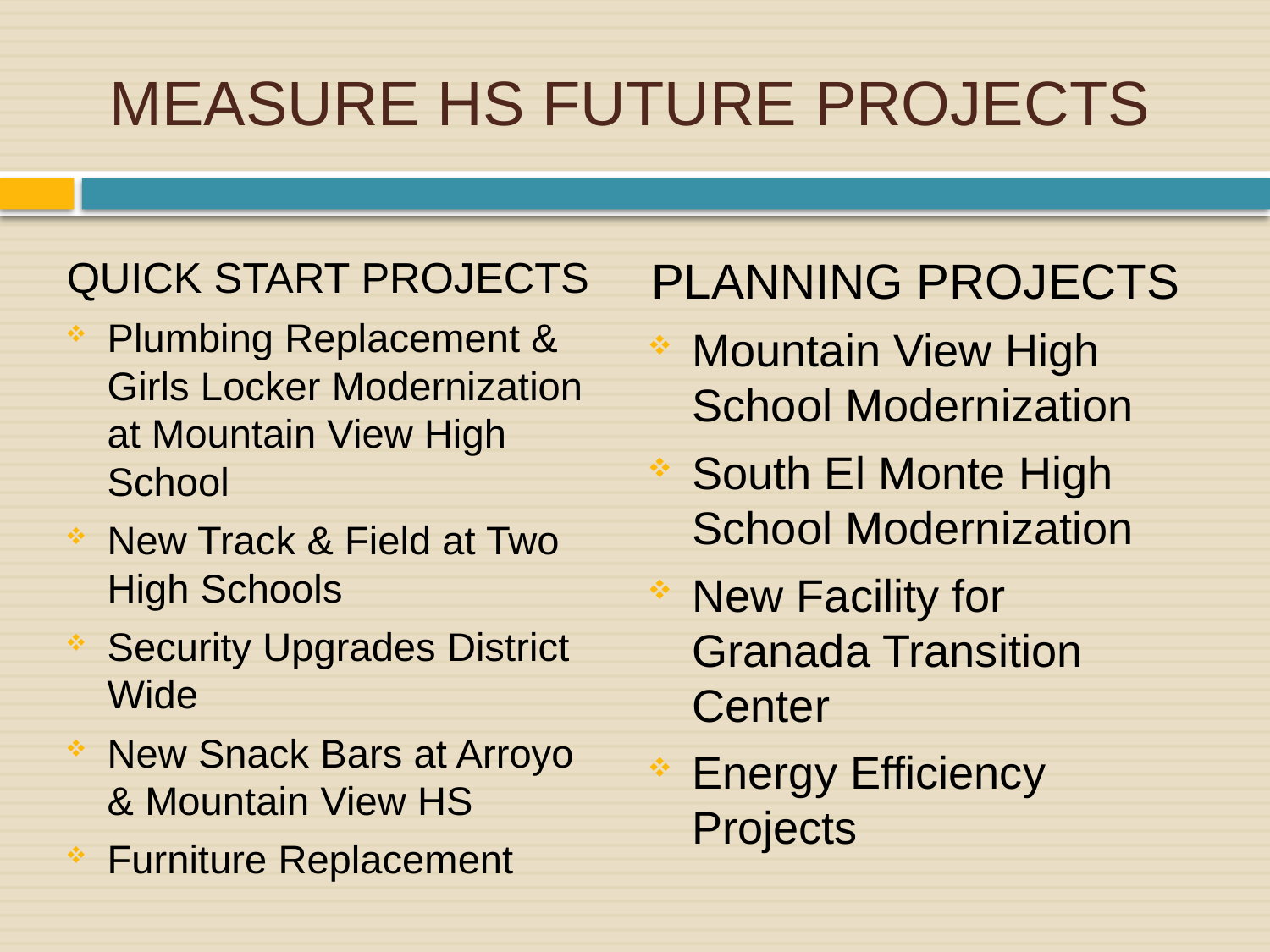

# MEASURE HS FUTURE PROJECTS
PLANNING PROJECTS
Mountain View High School Modernization
South El Monte High School Modernization
New Facility for Granada Transition Center
Energy Efficiency Projects

QUICK START PROJECTS
Plumbing Replacement & Girls Locker Modernization at Mountain View High School
New Track & Field at Two High Schools
Security Upgrades District Wide
New Snack Bars at Arroyo & Mountain View HS
Furniture Replacement